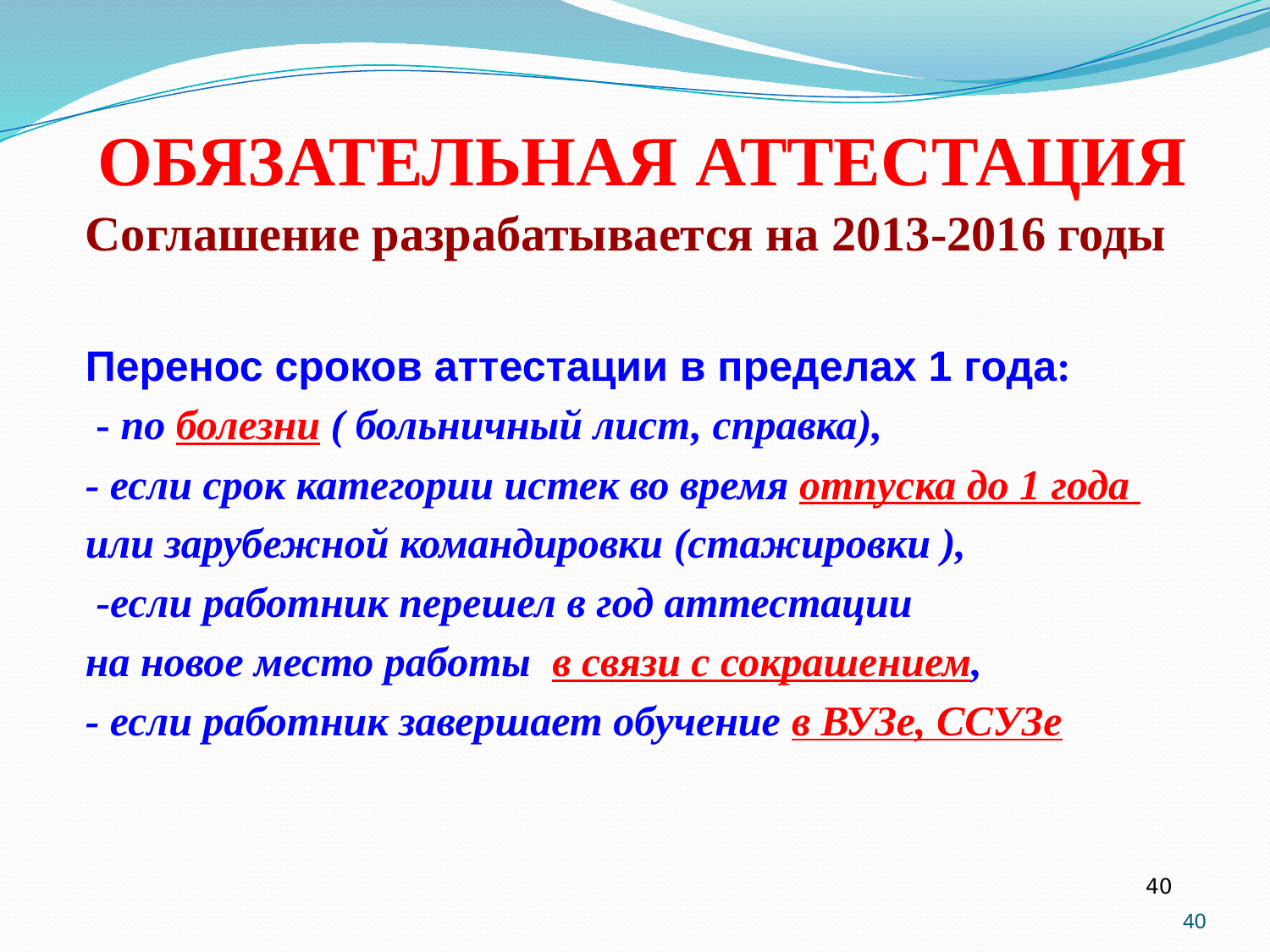

ОБЯЗАТЕЛЬНАЯ АТТЕСТАЦИЯ

Соглашение разрабатывается на 2013-2016 годы

Перенос сроков аттестации в пределах 1 года:
 - по болезни ( больничный лист, справка),
- если срок категории истек во время отпуска до 1 года
или зарубежной командировки (стажировки ),
 -если работник перешел в год аттестации
на новое место работы  в связи с сокрашением,
- если работник завершает обучение в ВУЗе, ССУЗе

40
40